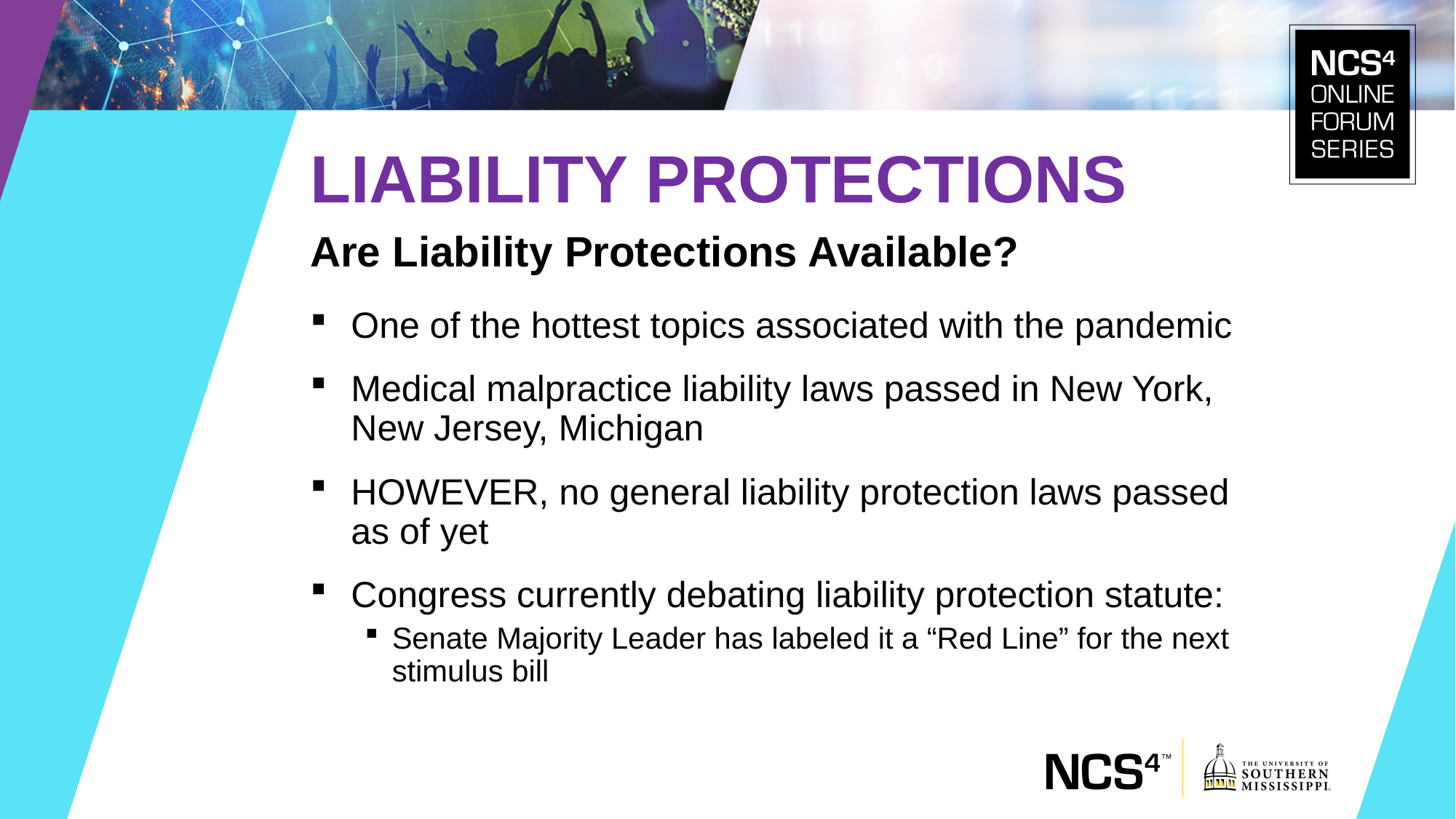

Liability protections
Are Liability Protections Available?
One of the hottest topics associated with the pandemic
Medical malpractice liability laws passed in New York,
New Jersey, Michigan
HOWEVER, no general liability protection laws passed as of yet
Congress currently debating liability protection statute:
Senate Majority Leader has labeled it a “Red Line” for the next stimulus bill